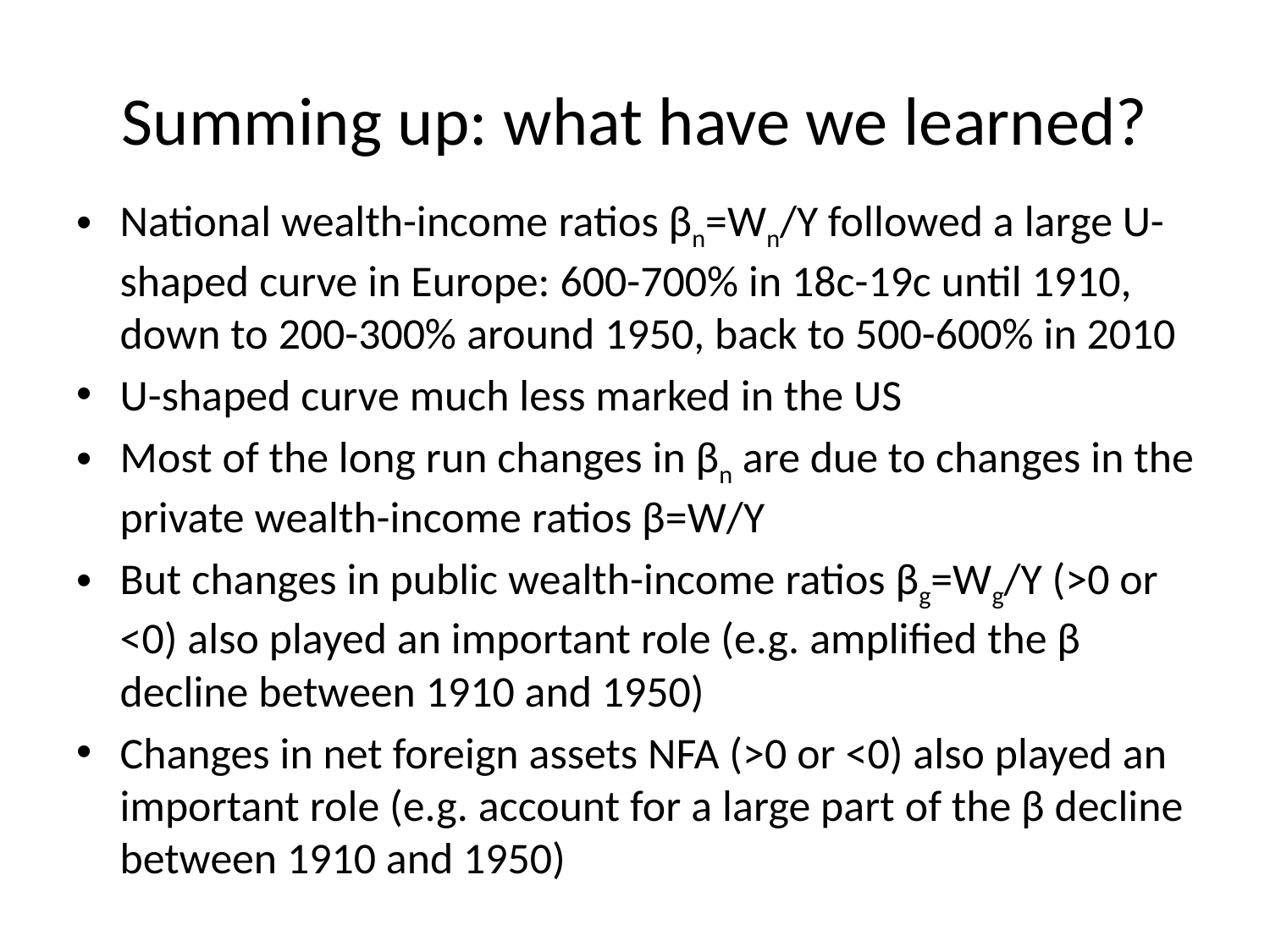

# Summing up: what have we learned?
National wealth-income ratios βn=Wn/Y followed a large U-shaped curve in Europe: 600-700% in 18c-19c until 1910, down to 200-300% around 1950, back to 500-600% in 2010
U-shaped curve much less marked in the US
Most of the long run changes in βn are due to changes in the private wealth-income ratios β=W/Y
But changes in public wealth-income ratios βg=Wg/Y (>0 or <0) also played an important role (e.g. amplified the β decline between 1910 and 1950)
Changes in net foreign assets NFA (>0 or <0) also played an important role (e.g. account for a large part of the β decline between 1910 and 1950)